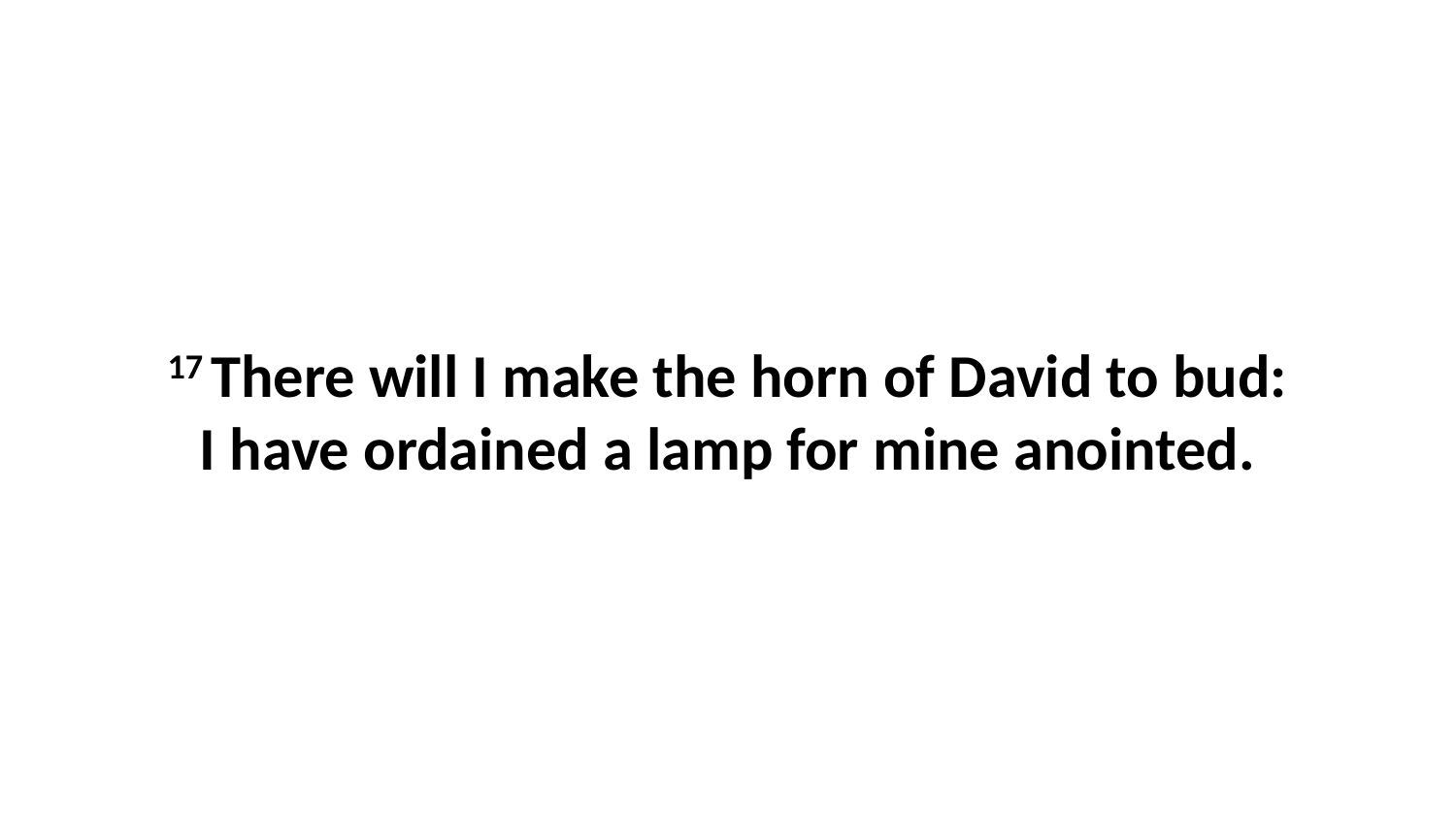

17 There will I make the horn of David to bud: I have ordained a lamp for mine anointed.